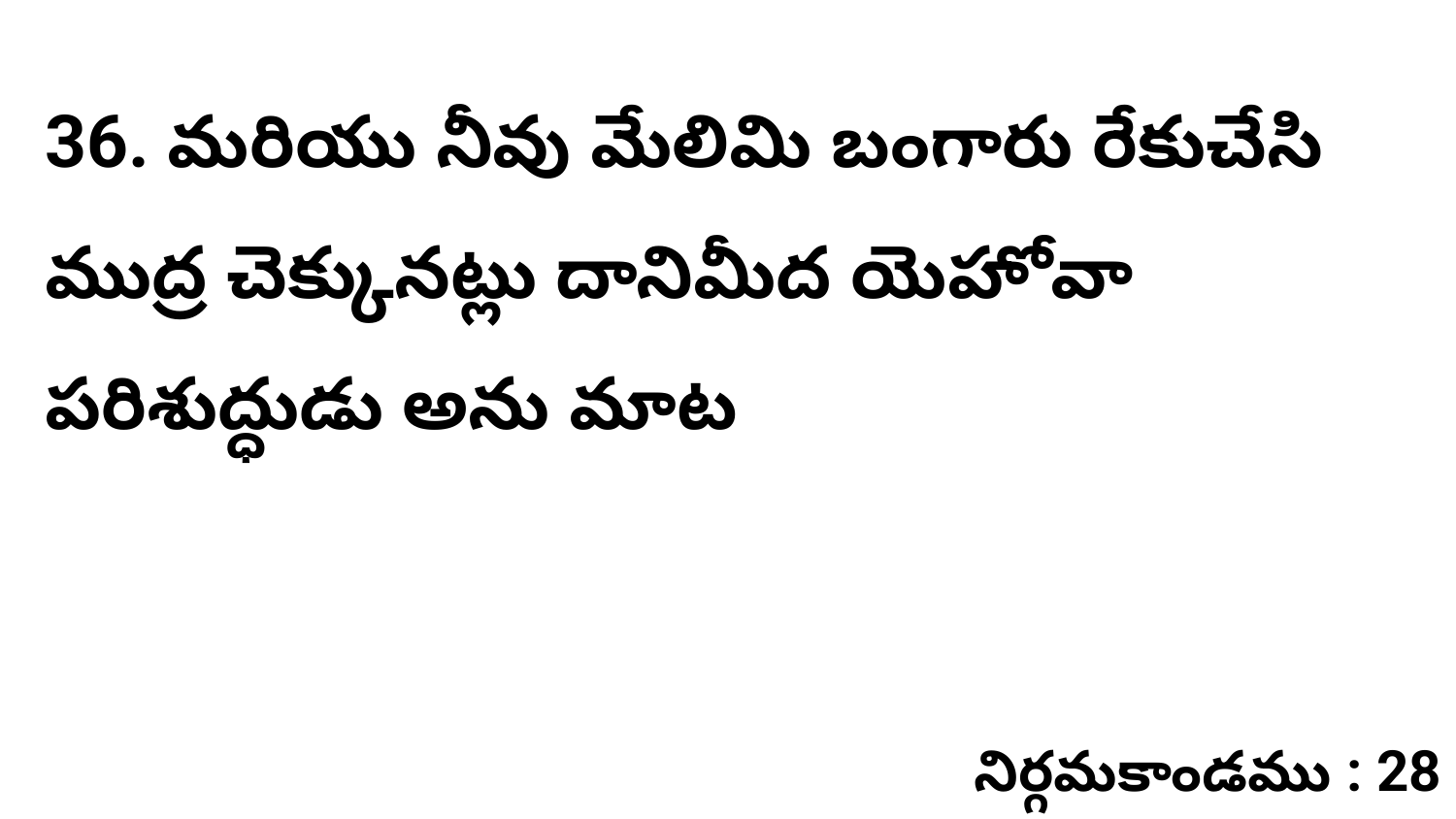

36. మరియు నీవు మేలిమి బంగారు రేకుచేసి ముద్ర చెక్కునట్లు దానిమీద యెహోవా పరిశుద్ధుడు అను మాట
నిర్గమకాండము : 28